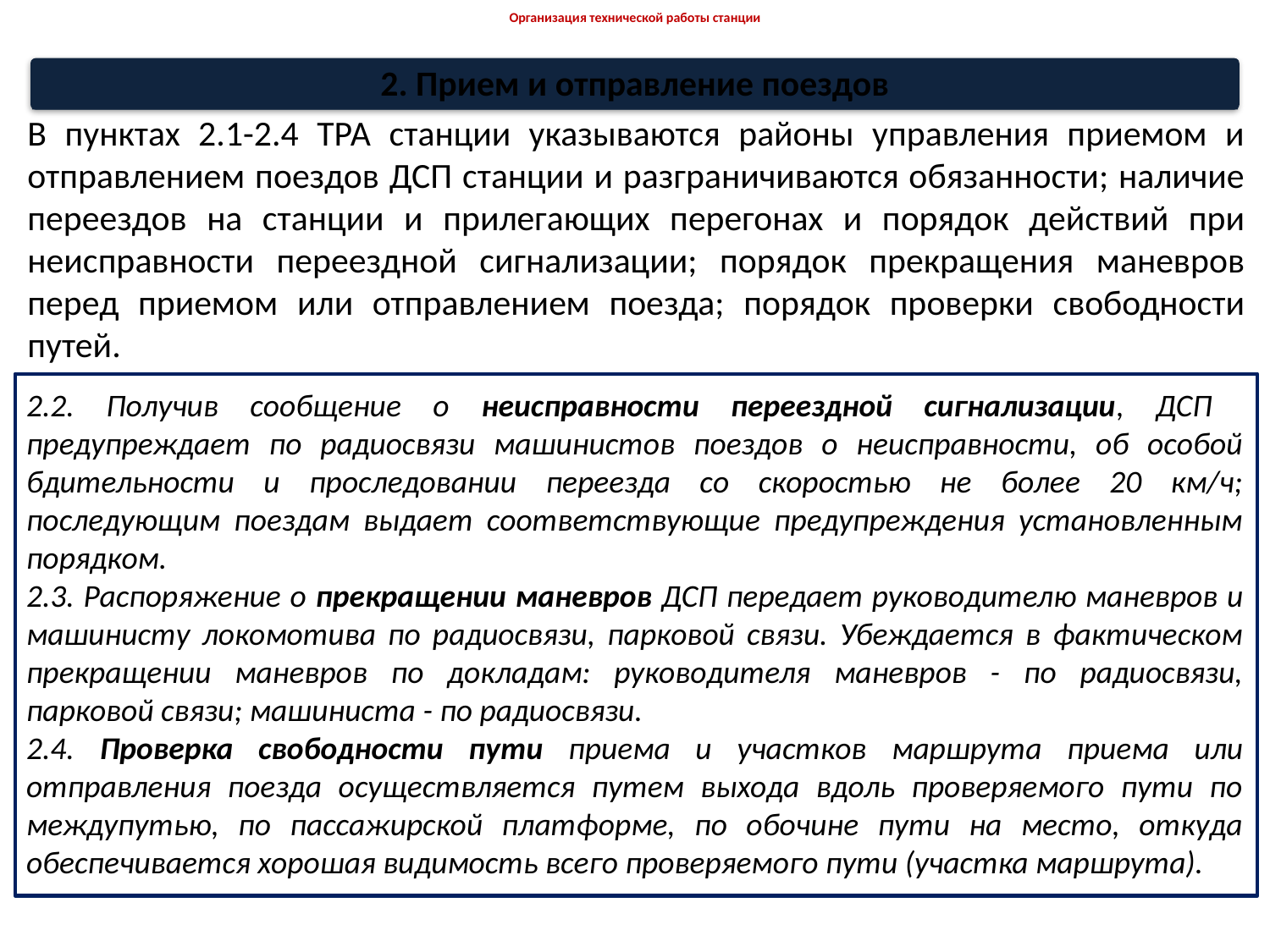

# Организация технической работы станции

2. Прием и отправление поездов
В пунктах 2.1-2.4 ТРА станции указываются районы управления приемом и отправлением поездов ДСП станции и разграничиваются обязанности; наличие переездов на станции и прилегающих перегонах и порядок действий при неисправности переездной сигнализации; порядок прекращения маневров перед приемом или отправлением поезда; порядок проверки свободности путей.

2.2. Получив сообщение о неисправности переездной сигнализации, ДСП  предупреждает по радиосвязи машинистов поездов о неисправности, об особой бдительности и проследовании переезда со скоростью не более 20 км/ч; последующим поездам выдает соответствующие предупреждения установленным порядком.
2.3. Распоряжение о прекращении маневров ДСП передает руководителю маневров и машинисту локомотива по радиосвязи, парковой связи. Убеждается в фактическом прекращении маневров по докладам: руководителя маневров - по радиосвязи, парковой связи; машиниста - по радиосвязи.
2.4. Проверка свободности пути приема и участков маршрута приема или отправления поезда осуществляется путем выхода вдоль проверяемого пути по междупутью, по пассажирской платформе, по обочине пути на место, откуда обеспечивается хорошая видимость всего проверяемого пути (участка маршрута).